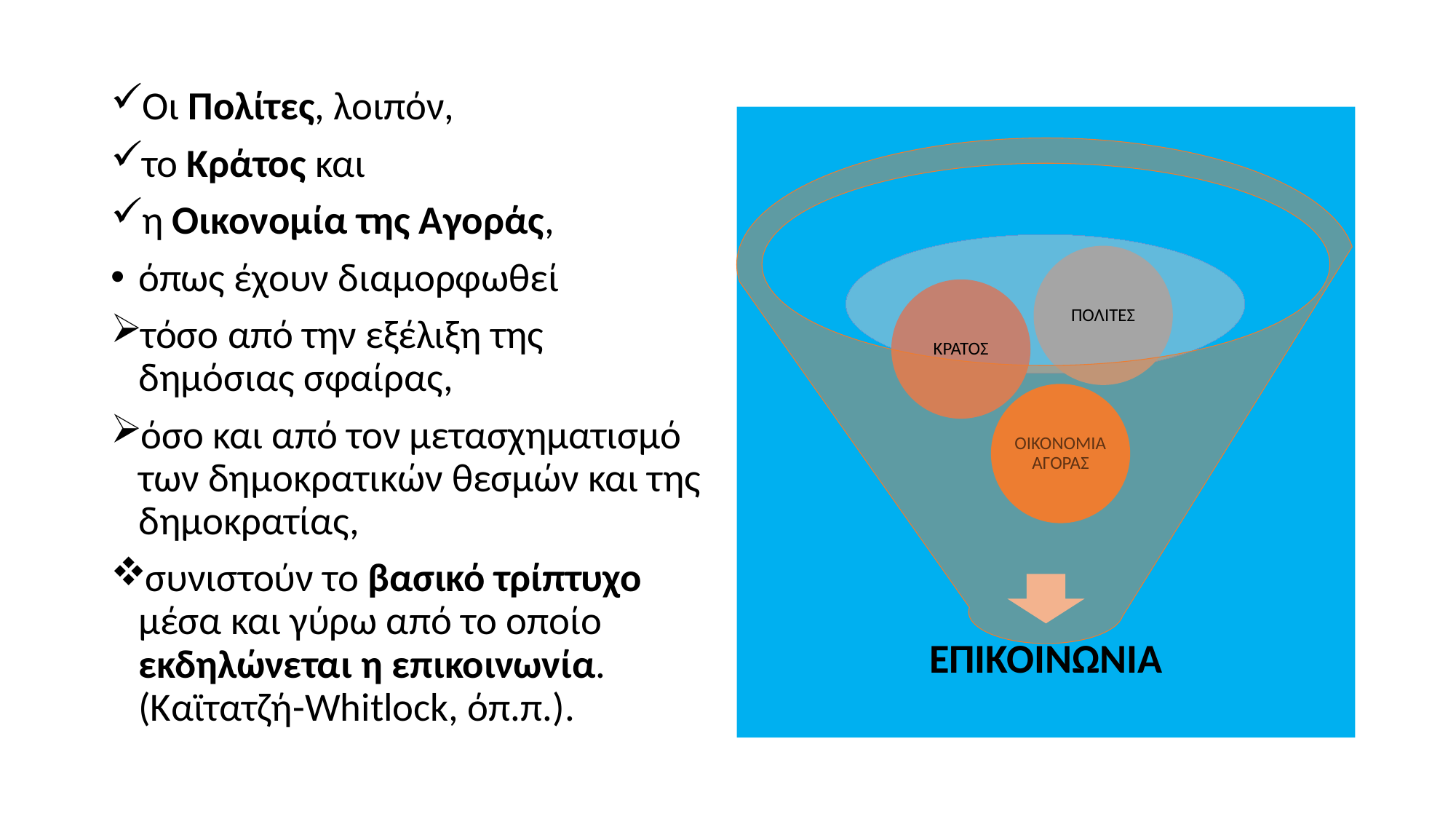

Οι Πολίτες, λοιπόν,
το Κράτος και
η Οικονομία της Αγοράς,
όπως έχουν διαμορφωθεί
τόσο από την εξέλιξη της δημόσιας σφαίρας,
όσο και από τον μετασχηματισμό των δημοκρατικών θεσμών και της δημοκρατίας,
συνιστούν το βασικό τρίπτυχο μέσα και γύρω από το οποίο εκδηλώνεται η επικοινωνία. (Καϊτατζή-Whitlock, όπ.π.).
ΕΠΙΚΟΙΝΩΝΙΑ
ΟΙΚΟΝΟΜΙΑ ΑΓΟΡΑΣ
ΚΡΑΤΟΣ
ΠΟΛΙΤΕΣ